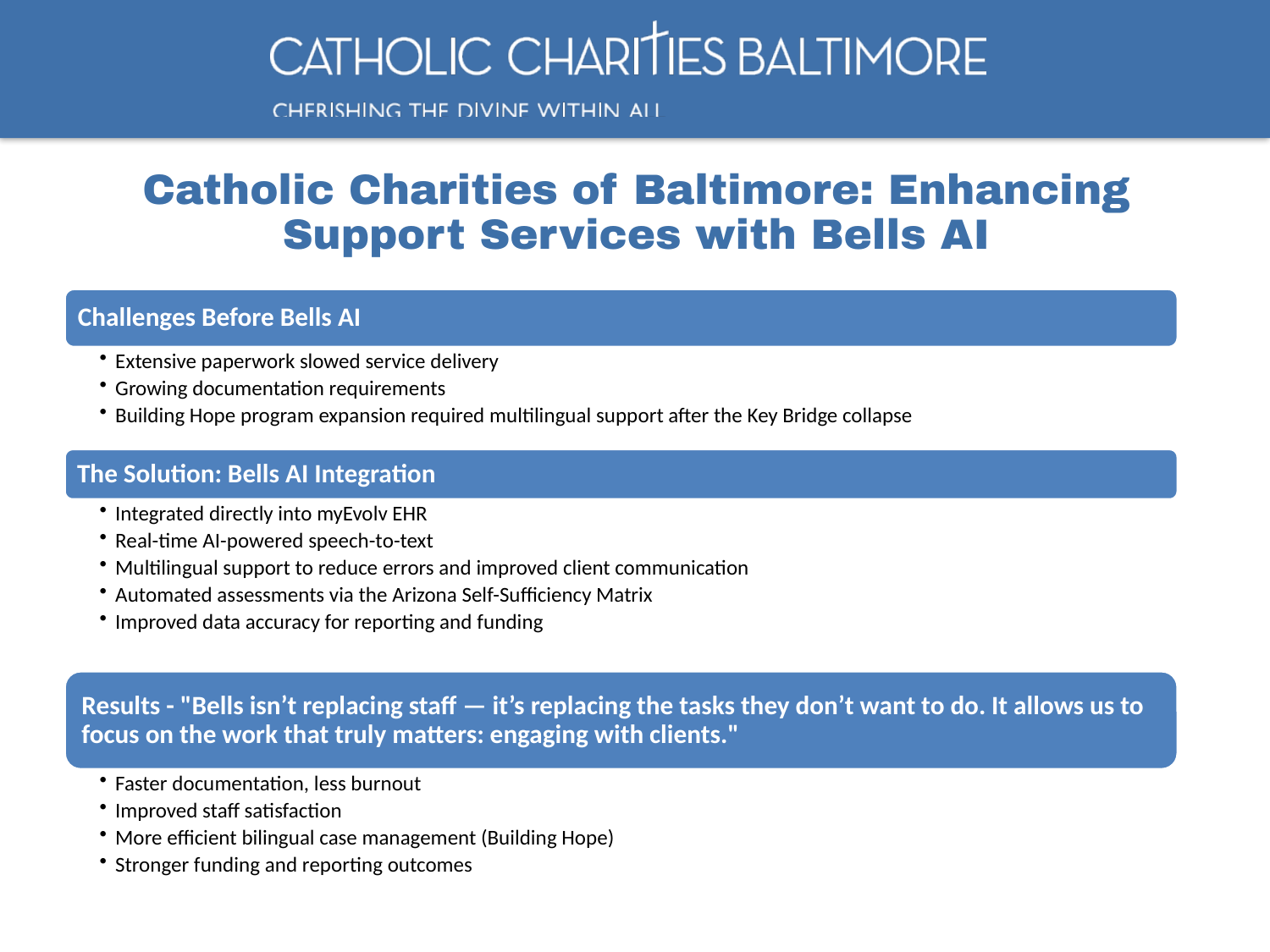

Catholic Charities of Baltimore: Enhancing Support Services with Bells AI
Challenges Before Bells AI
Extensive paperwork slowed service delivery
Growing documentation requirements
Building Hope program expansion required multilingual support after the Key Bridge collapse
The Solution: Bells AI Integration
Integrated directly into myEvolv EHR
Real-time AI-powered speech-to-text
Multilingual support to reduce errors and improved client communication
Automated assessments via the Arizona Self-Sufficiency Matrix
Improved data accuracy for reporting and funding
Results - "Bells isn’t replacing staff — it’s replacing the tasks they don’t want to do. It allows us to focus on the work that truly matters: engaging with clients."
Faster documentation, less burnout
Improved staff satisfaction
More efficient bilingual case management (Building Hope)
Stronger funding and reporting outcomes